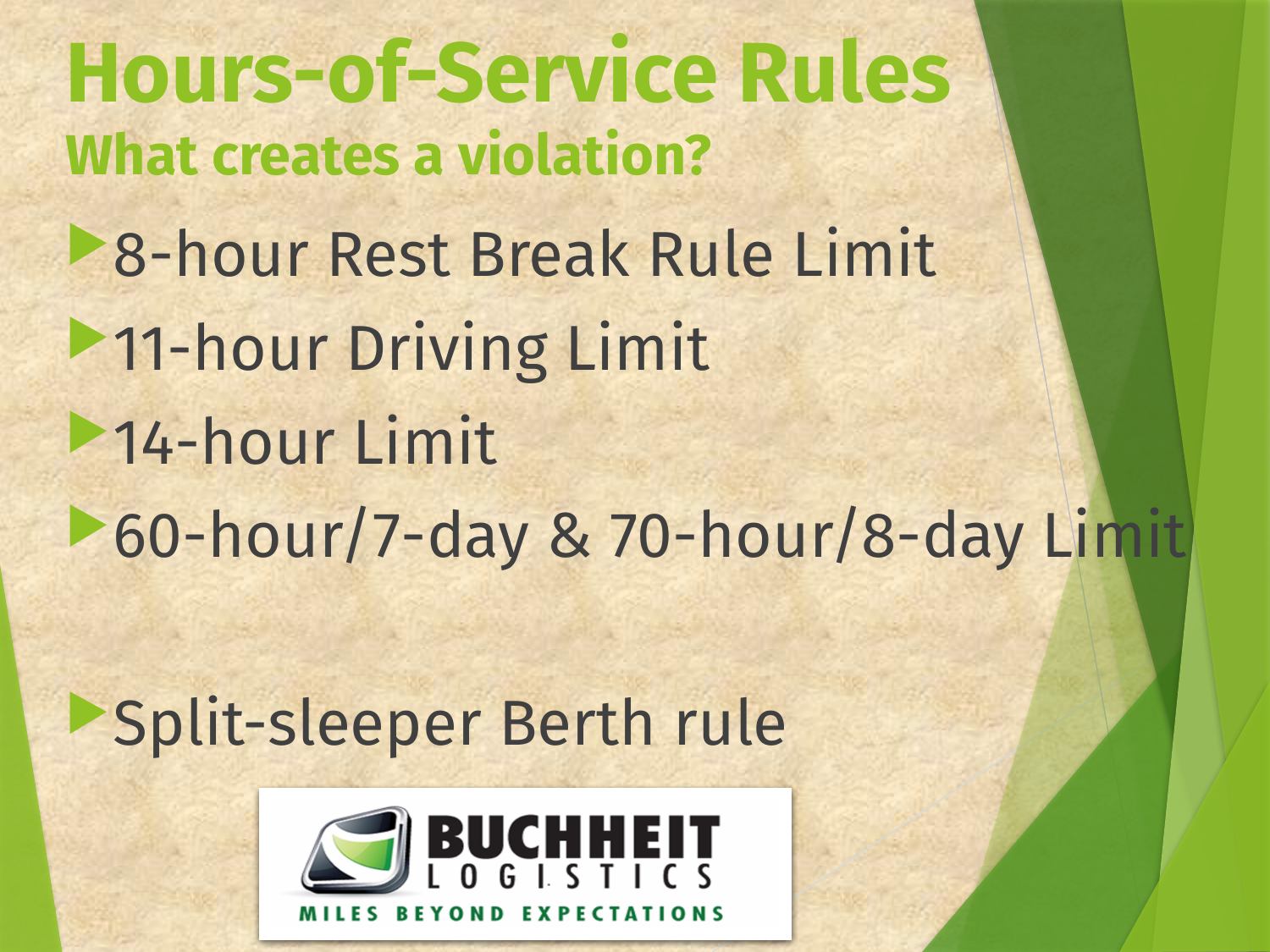

# Hours-of-Service Rules What creates a violation?
8-hour Rest Break Rule Limit
11-hour Driving Limit
14-hour Limit
60-hour/7-day & 70-hour/8-day Limit

Split-sleeper Berth rule